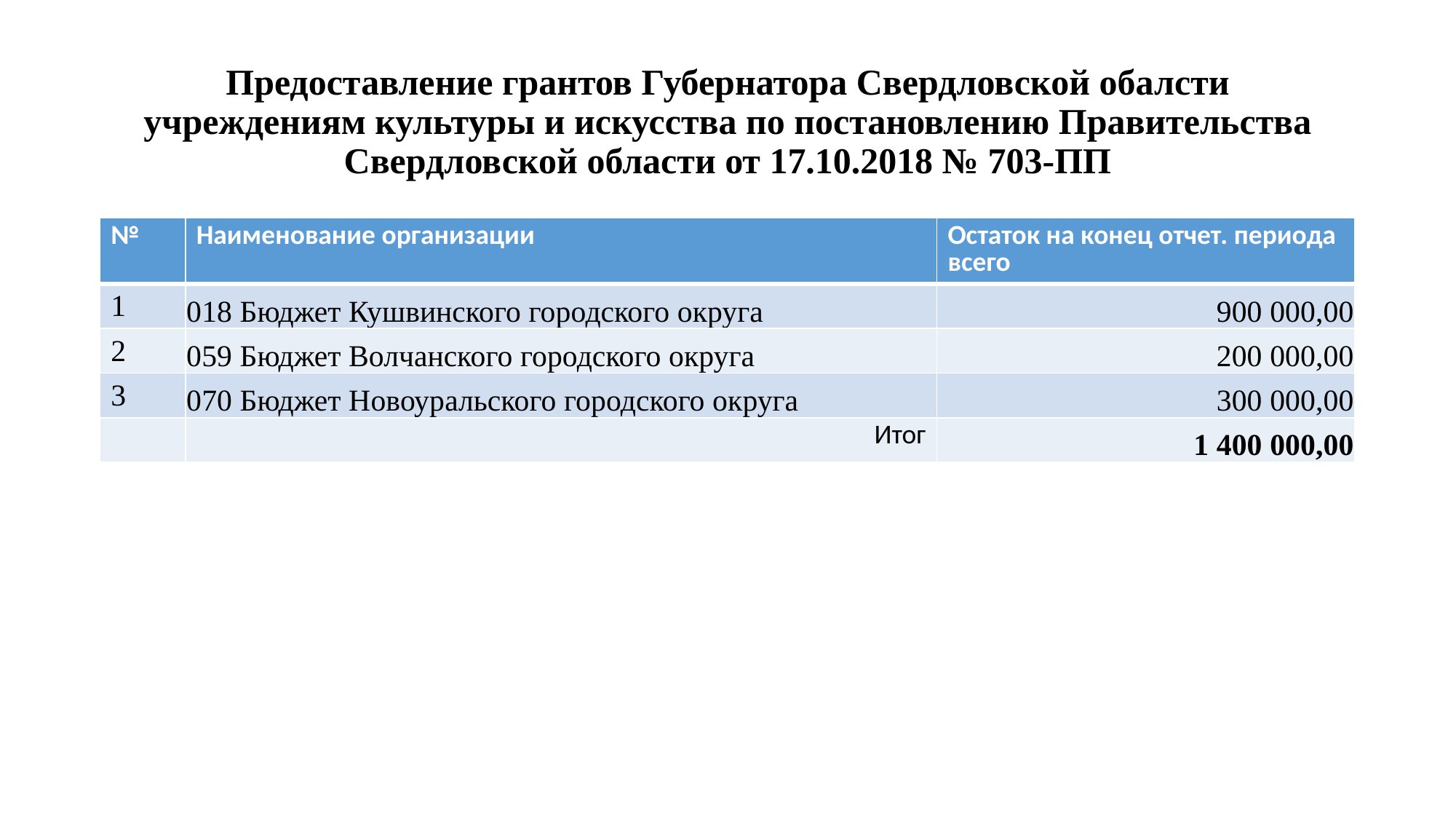

# Предоставление грантов Губернатора Свердловской обалсти учреждениям культуры и искусства по постановлению Правительства Свердловской области от 17.10.2018 № 703-ПП
| № | Наименование организации | Остаток на конец отчет. периода всего |
| --- | --- | --- |
| 1 | 018 Бюджет Кушвинского городского округа | 900 000,00 |
| 2 | 059 Бюджет Волчанского городского округа | 200 000,00 |
| 3 | 070 Бюджет Новоуральского городского округа | 300 000,00 |
|  | Итог | 1 400 000,00 |